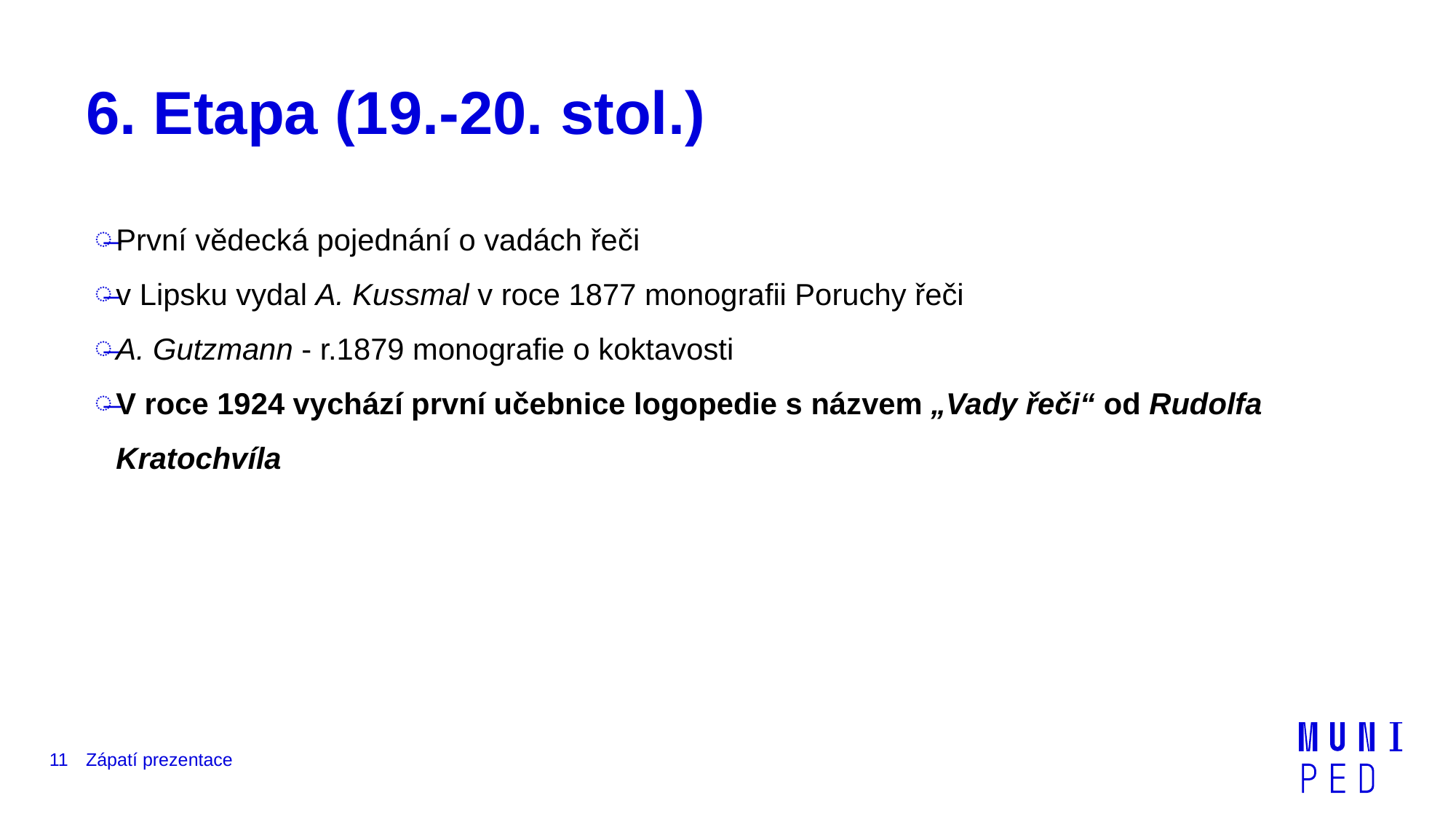

# 6. Etapa (19.-20. stol.)
První vědecká pojednání o vadách řeči
v Lipsku vydal A. Kussmal v roce 1877 monografii Poruchy řeči
A. Gutzmann - r.1879 monografie o koktavosti
V roce 1924 vychází první učebnice logopedie s názvem „Vady řeči“ od Rudolfa Kratochvíla
11
Zápatí prezentace